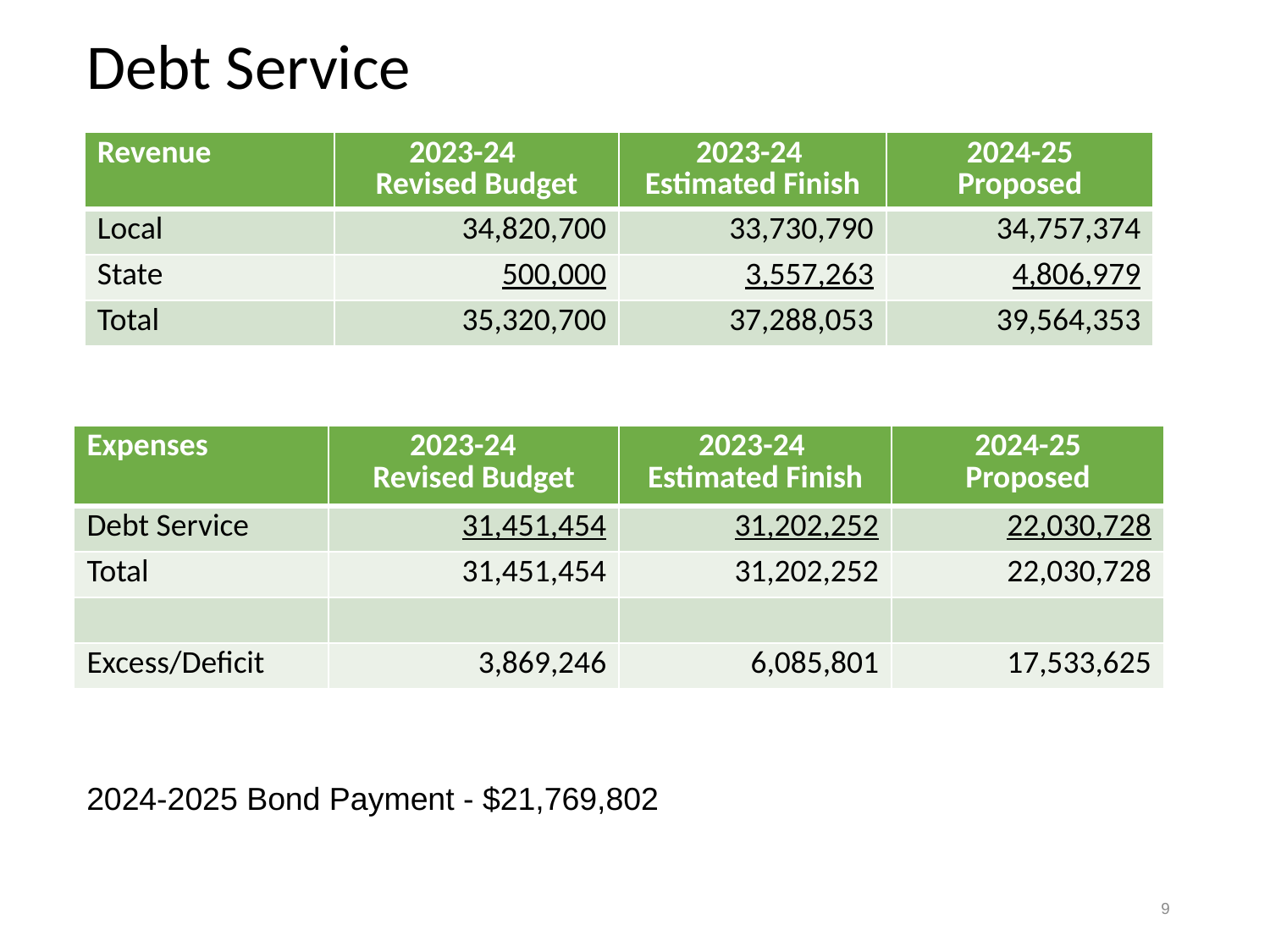

# Debt Service
| Revenue | 2023-24 Revised Budget | 2023-24 Estimated Finish | 2024-25 Proposed |
| --- | --- | --- | --- |
| Local | 34,820,700 | 33,730,790 | 34,757,374 |
| State | 500,000 | 3,557,263 | 4,806,979 |
| Total | 35,320,700 | 37,288,053 | 39,564,353 |
| Expenses | 2023-24 Revised Budget | 2023-24 Estimated Finish | 2024-25 Proposed |
| --- | --- | --- | --- |
| Debt Service | 31,451,454 | 31,202,252 | 22,030,728 |
| Total | 31,451,454 | 31,202,252 | 22,030,728 |
|  |  |  |  |
| Excess/Deficit | 3,869,246 | 6,085,801 | 17,533,625 |
2024-2025 Bond Payment - $21,769,802
9